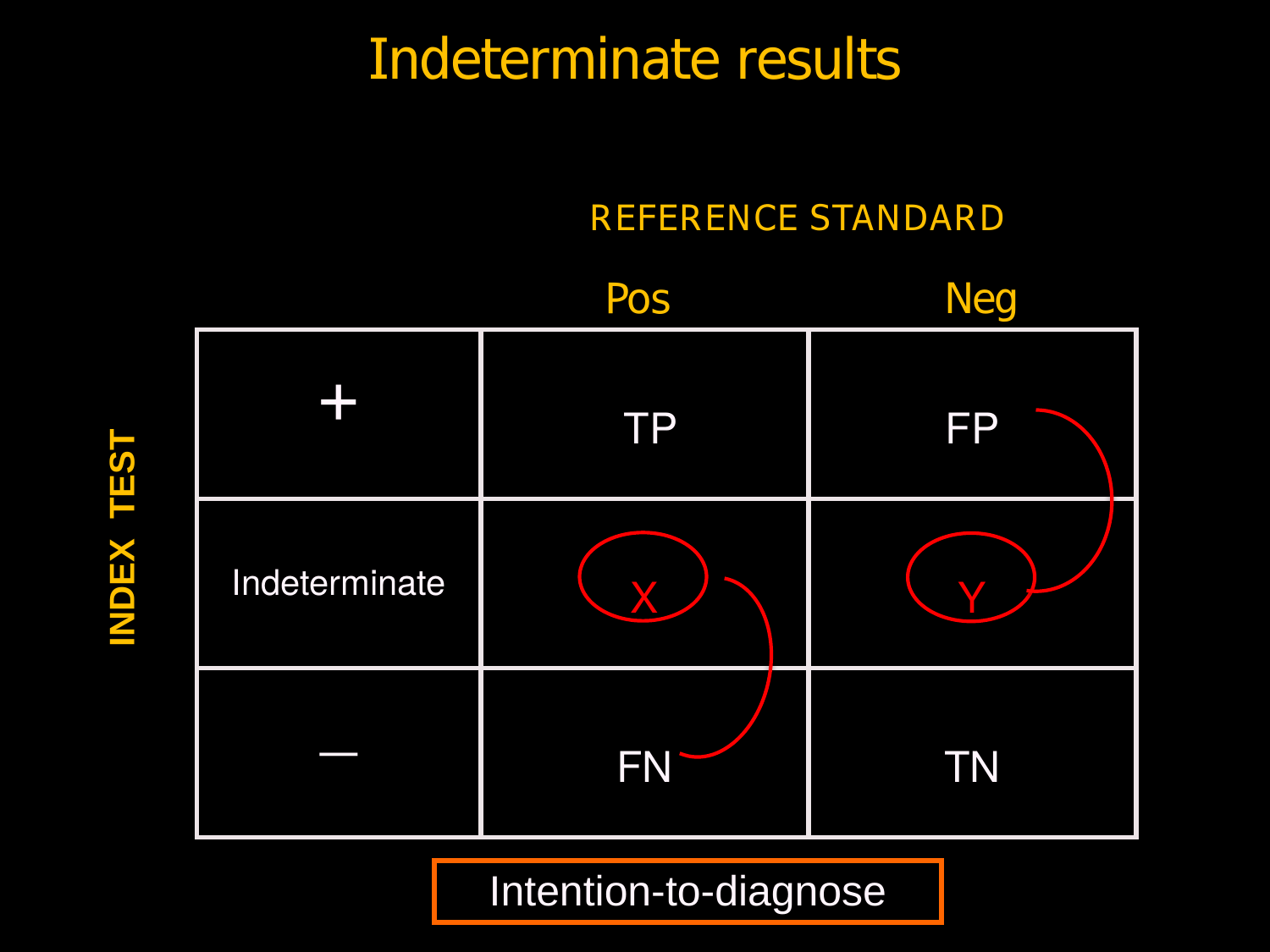

Indeterminate results
                                       REFERENCE STANDARD

              		   Pos                     Neg
| + | TP | FP |
| --- | --- | --- |
| Indeterminate | X | Y |
| \_ | FN | TN |

INDEX  TEST

Intention-to-diagnose